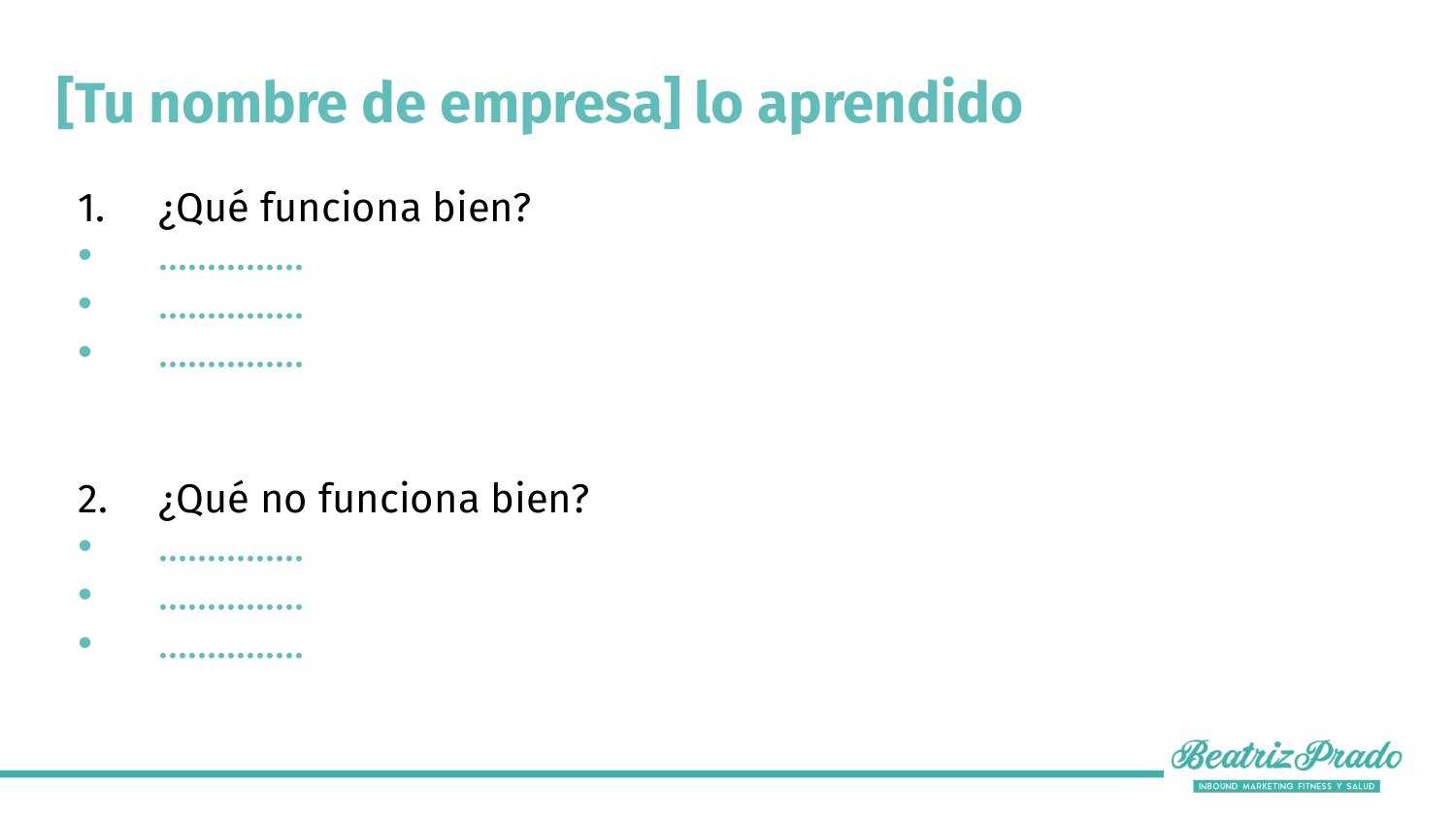

[Tu nombre de empresa] lo aprendido
¿Qué funciona bien?
...............
...............
...............

¿Qué no funciona bien?
...............
...............
...............